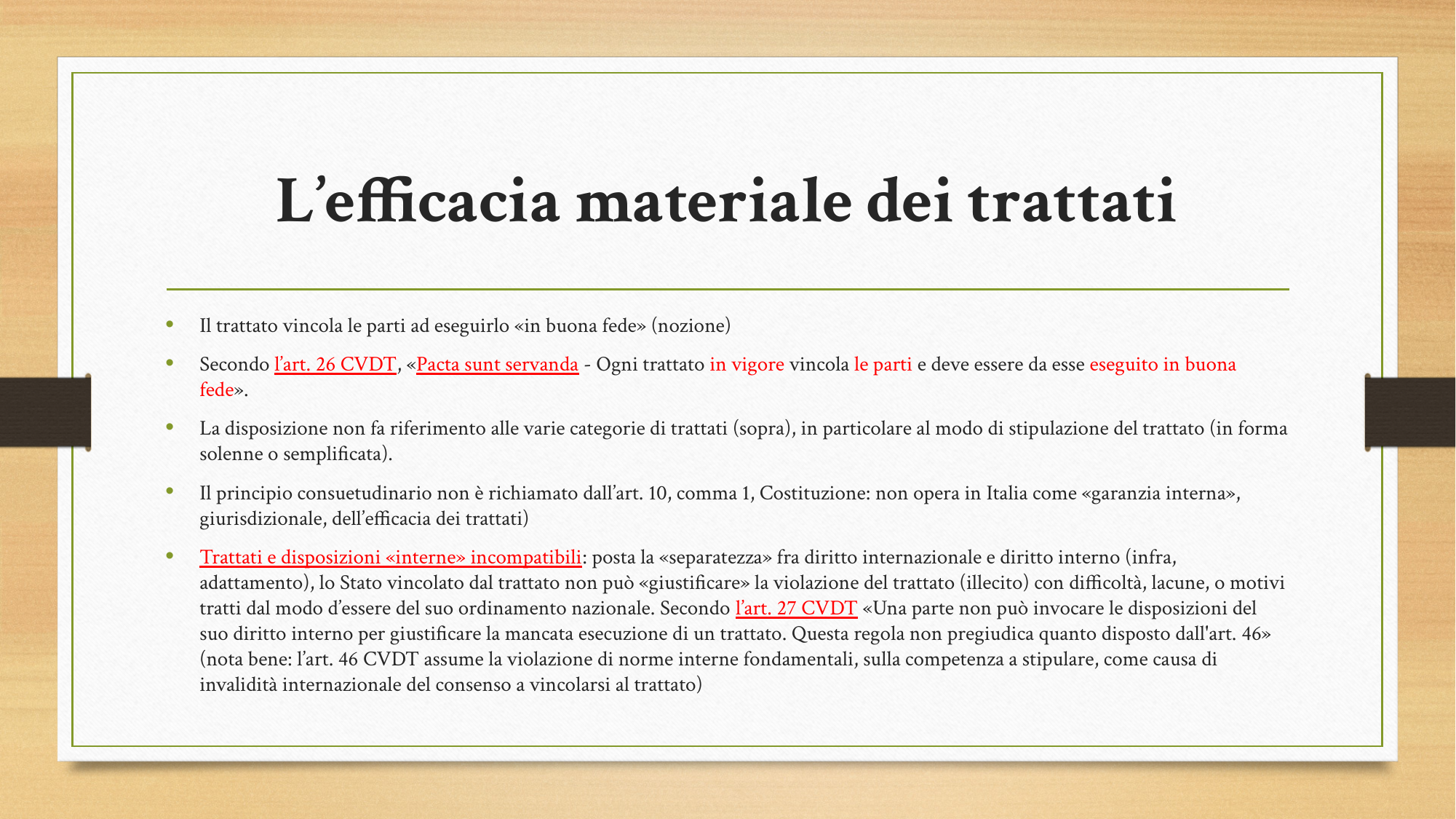

# L’efficacia materiale dei trattati
Il trattato vincola le parti ad eseguirlo «in buona fede» (nozione)
Secondo l’art. 26 CVDT, «Pacta sunt servanda - Ogni trattato in vigore vincola le parti e deve essere da esse eseguito in buona fede».
La disposizione non fa riferimento alle varie categorie di trattati (sopra), in particolare al modo di stipulazione del trattato (in forma solenne o semplificata).
Il principio consuetudinario non è richiamato dall’art. 10, comma 1, Costituzione: non opera in Italia come «garanzia interna», giurisdizionale, dell’efficacia dei trattati)
Trattati e disposizioni «interne» incompatibili: posta la «separatezza» fra diritto internazionale e diritto interno (infra, adattamento), lo Stato vincolato dal trattato non può «giustificare» la violazione del trattato (illecito) con difficoltà, lacune, o motivi tratti dal modo d’essere del suo ordinamento nazionale. Secondo l’art. 27 CVDT «Una parte non può invocare le disposizioni del suo diritto interno per giustificare la mancata esecuzione di un trattato. Questa regola non pregiudica quanto disposto dall'art. 46» (nota bene: l’art. 46 CVDT assume la violazione di norme interne fondamentali, sulla competenza a stipulare, come causa di invalidità internazionale del consenso a vincolarsi al trattato)